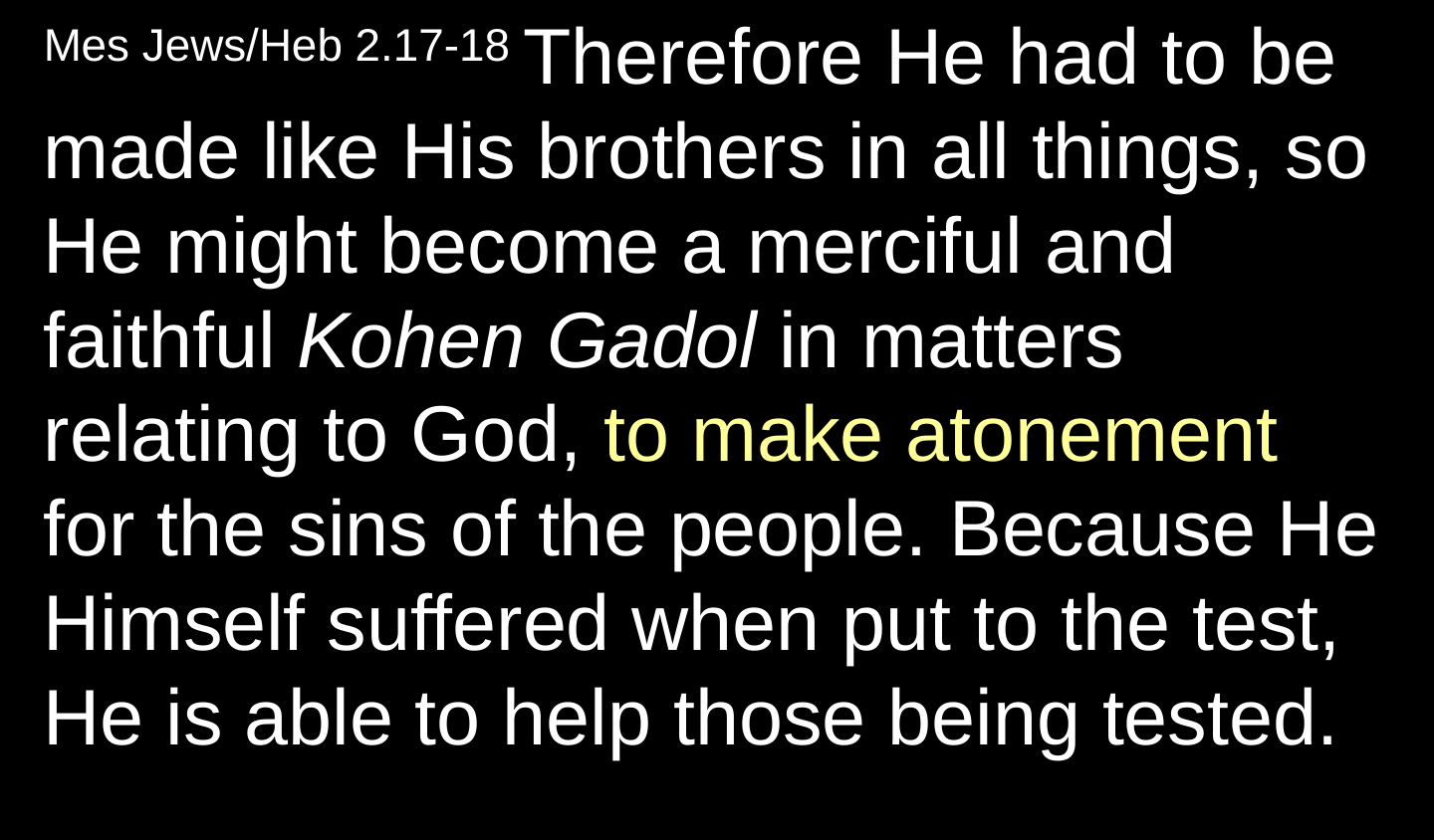

Mes Jews/Heb 2.17-18 Therefore He had to be made like His brothers in all things, so He might become a merciful and faithful Kohen Gadol in matters relating to God, to make atonement for the sins of the people. Because He Himself suffered when put to the test, He is able to help those being tested.